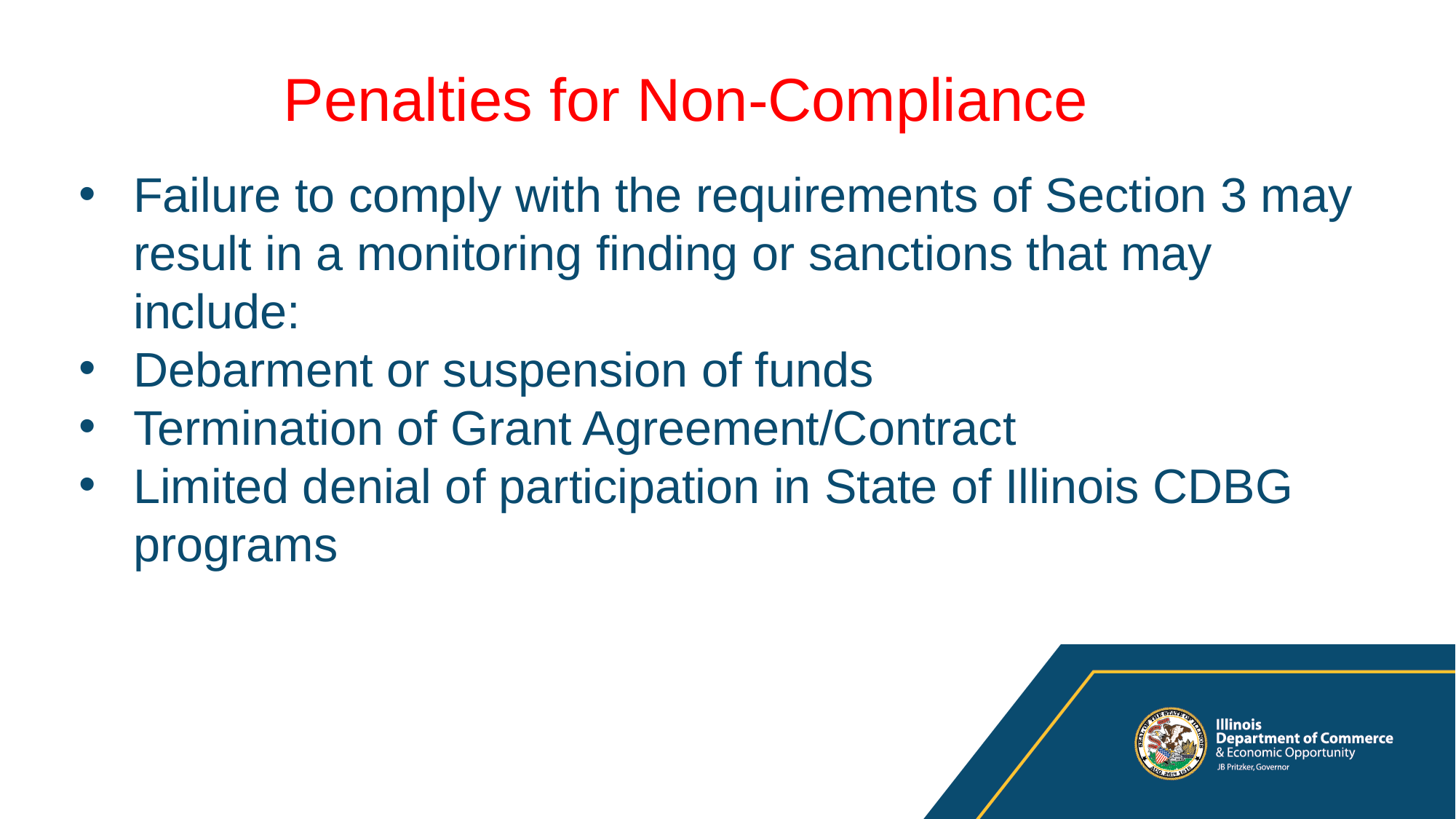

# Penalties for Non-Compliance
Failure to comply with the requirements of Section 3 may result in a monitoring finding or sanctions that may include:
Debarment or suspension of funds
Termination of Grant Agreement/Contract
Limited denial of participation in State of Illinois CDBG programs